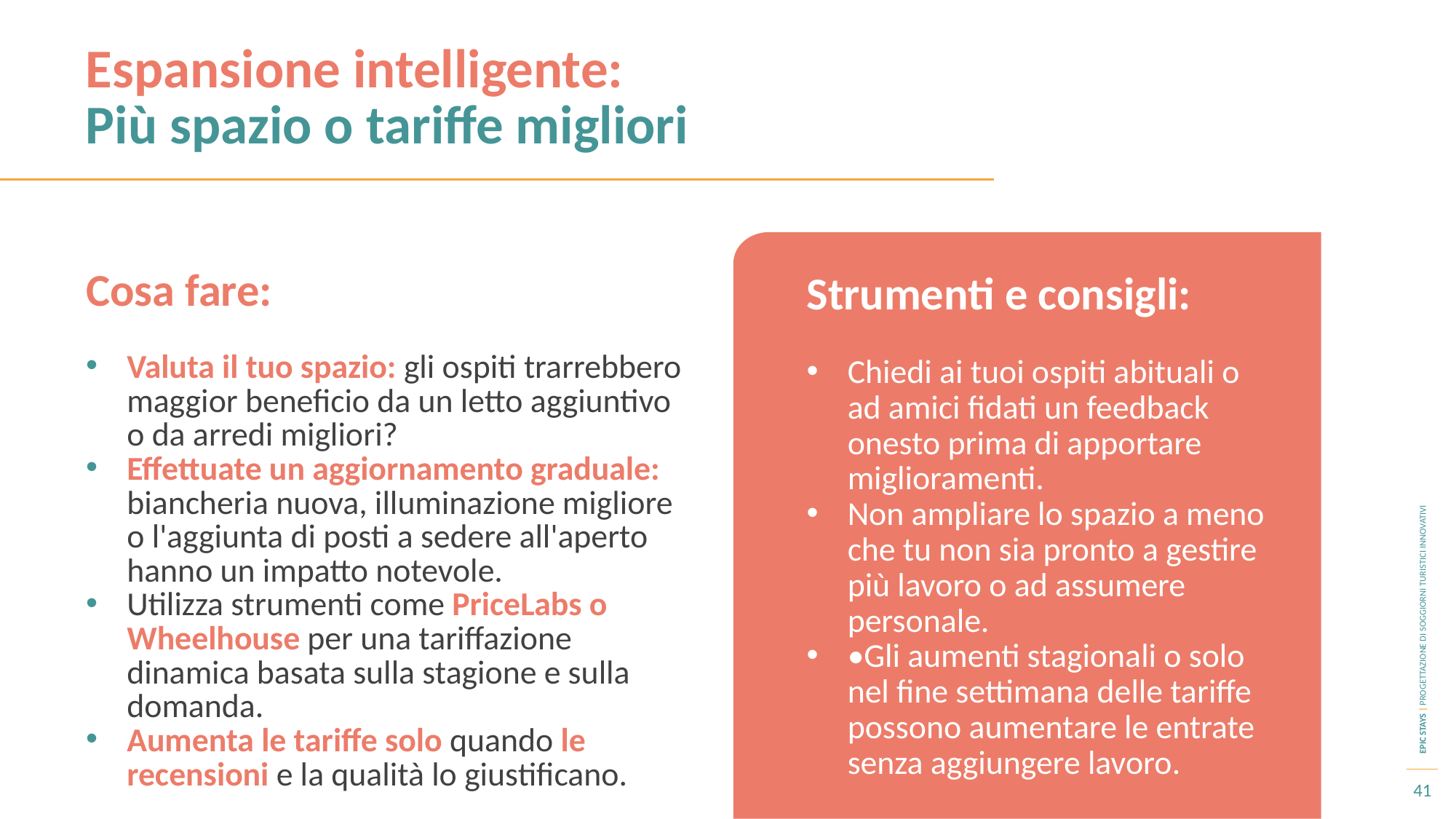

Espansione intelligente:
Più spazio o tariffe migliori

Cosa fare:
Strumenti e consigli:

Chiedi ai tuoi ospiti abituali o ad amici fidati un feedback onesto prima di apportare miglioramenti.
Non ampliare lo spazio a meno che tu non sia pronto a gestire più lavoro o ad assumere personale.
•Gli aumenti stagionali o solo nel fine settimana delle tariffe possono aumentare le entrate senza aggiungere lavoro.

Valuta il tuo spazio: gli ospiti trarrebbero maggior beneficio da un letto aggiuntivo o da arredi migliori?
Effettuate un aggiornamento graduale: biancheria nuova, illuminazione migliore o l'aggiunta di posti a sedere all'aperto hanno un impatto notevole.
Utilizza strumenti come PriceLabs o Wheelhouse per una tariffazione dinamica basata sulla stagione e sulla domanda.
Aumenta le tariffe solo quando le recensioni e la qualità lo giustificano.

41